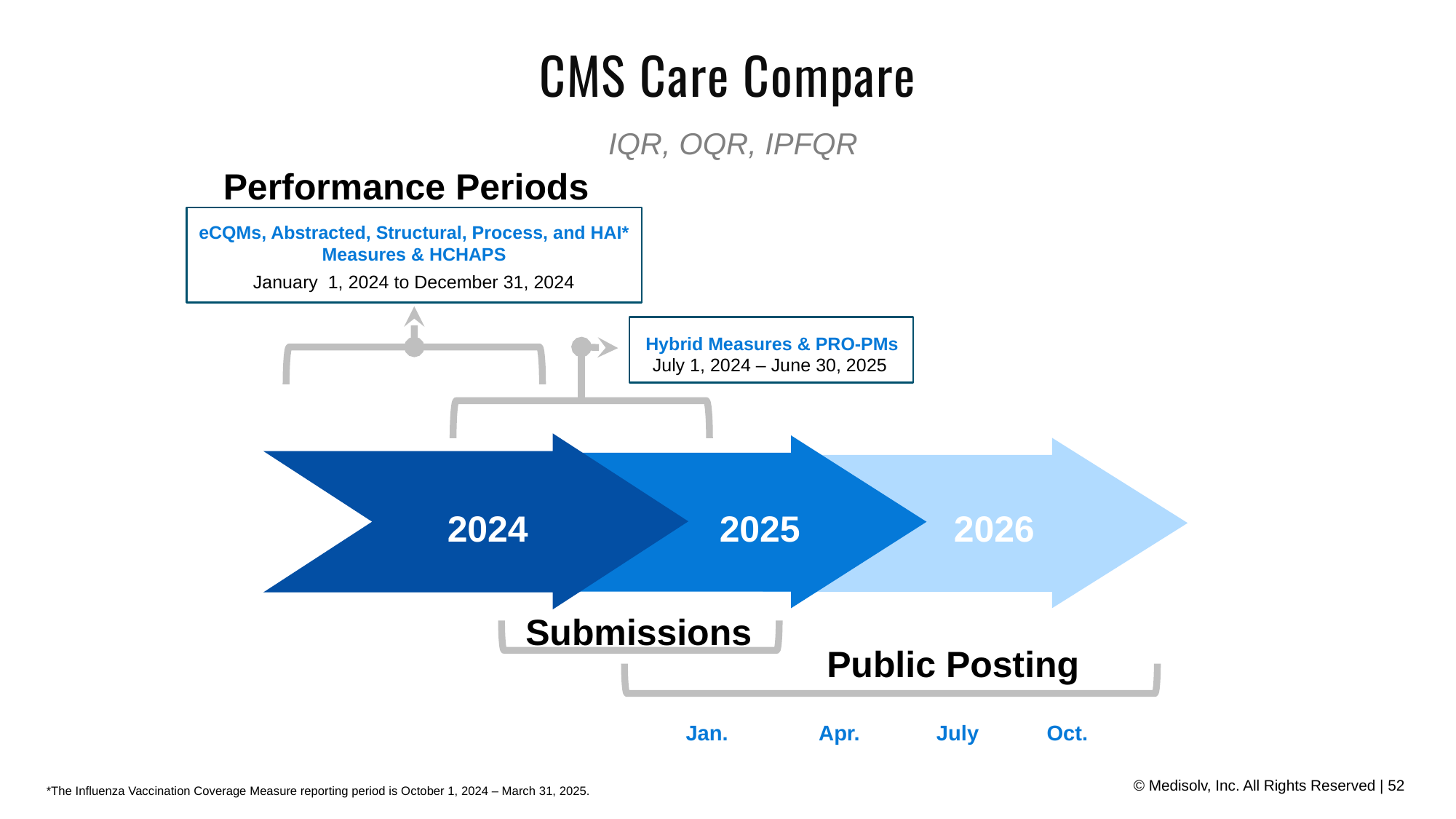

# CMS Care Compare
IQR, OQR, IPFQR
Performance Periods

eCQMs, Abstracted, Structural, Process, and HAI* Measures & HCHAPS

January  1, 2024 to December 31, 2024

Hybrid Measures & PRO-PMs
July 1, 2024 – June 30, 2025

2024
2025
2026
Submissions
Public Posting
Jan.
Apr.
July
Oct.
*The Influenza Vaccination Coverage Measure reporting period is October 1, 2024 – March 31, 2025.